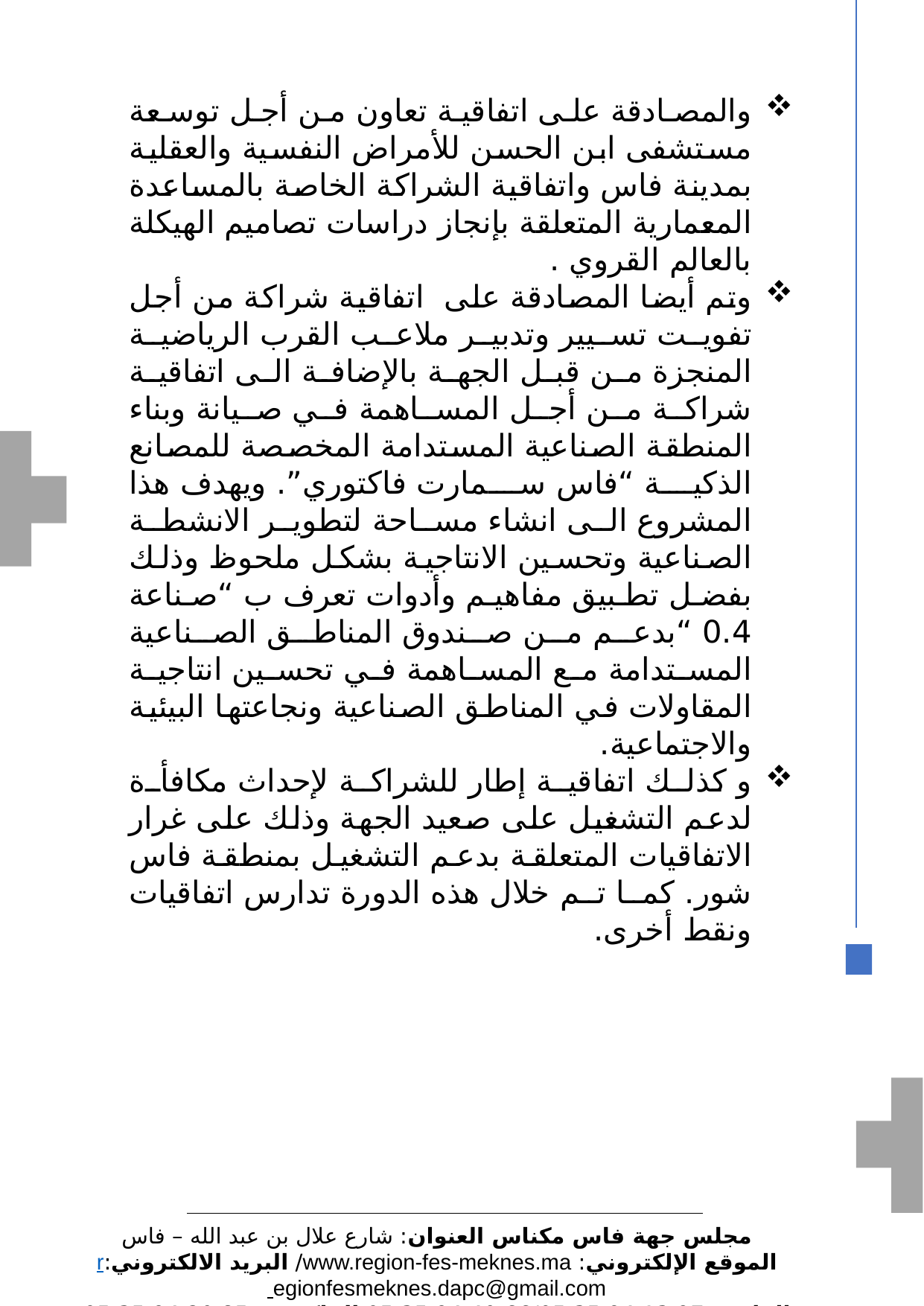

والمصادقة على اتفاقية تعاون من أجل توسعة مستشفى ابن الحسن للأمراض النفسية والعقلية بمدينة فاس واتفاقية الشراكة الخاصة بالمساعدة المعمارية المتعلقة بإنجاز دراسات تصاميم الهيكلة بالعالم القروي .
وتم أيضا المصادقة على  اتفاقية شراكة من أجل تفويت تسيير وتدبير ملاعب القرب الرياضية المنجزة من قبل الجهة بالإضافة الى اتفاقية شراكة من أجل المساهمة في صيانة وبناء المنطقة الصناعية المستدامة المخصصة للمصانع الذكية “فاس سمارت فاكتوري”. ويهدف هذا المشروع الى انشاء مساحة لتطوير الانشطة الصناعية وتحسين الانتاجية بشكل ملحوظ وذلك بفضل تطبيق مفاهيم وأدوات تعرف ب “صناعة 0.4 “بدعم من صندوق المناطق الصناعية المستدامة مع المساهمة في تحسين انتاجية المقاولات في المناطق الصناعية ونجاعتها البيئية والاجتماعية.
و كذلك اتفاقية إطار للشراكة لإحداث مكافأة لدعم التشغيل على صعيد الجهة وذلك على غرار الاتفاقيات المتعلقة بدعم التشغيل بمنطقة فاس شور. كما تم خلال هذه الدورة تدارس اتفاقيات ونقط أخرى.

مجلس جهة فاس مكناس العنوان: شارع علال بن عبد الله – فاس
الموقع الإلكتروني: www.region-fes-meknes.ma/ البريد الالكتروني:regionfesmeknes.dapc@gmail.com
الهاتف: 05.35.94.40.66/05.35.94.13.97 الفاكس:   05.35.94.20.85